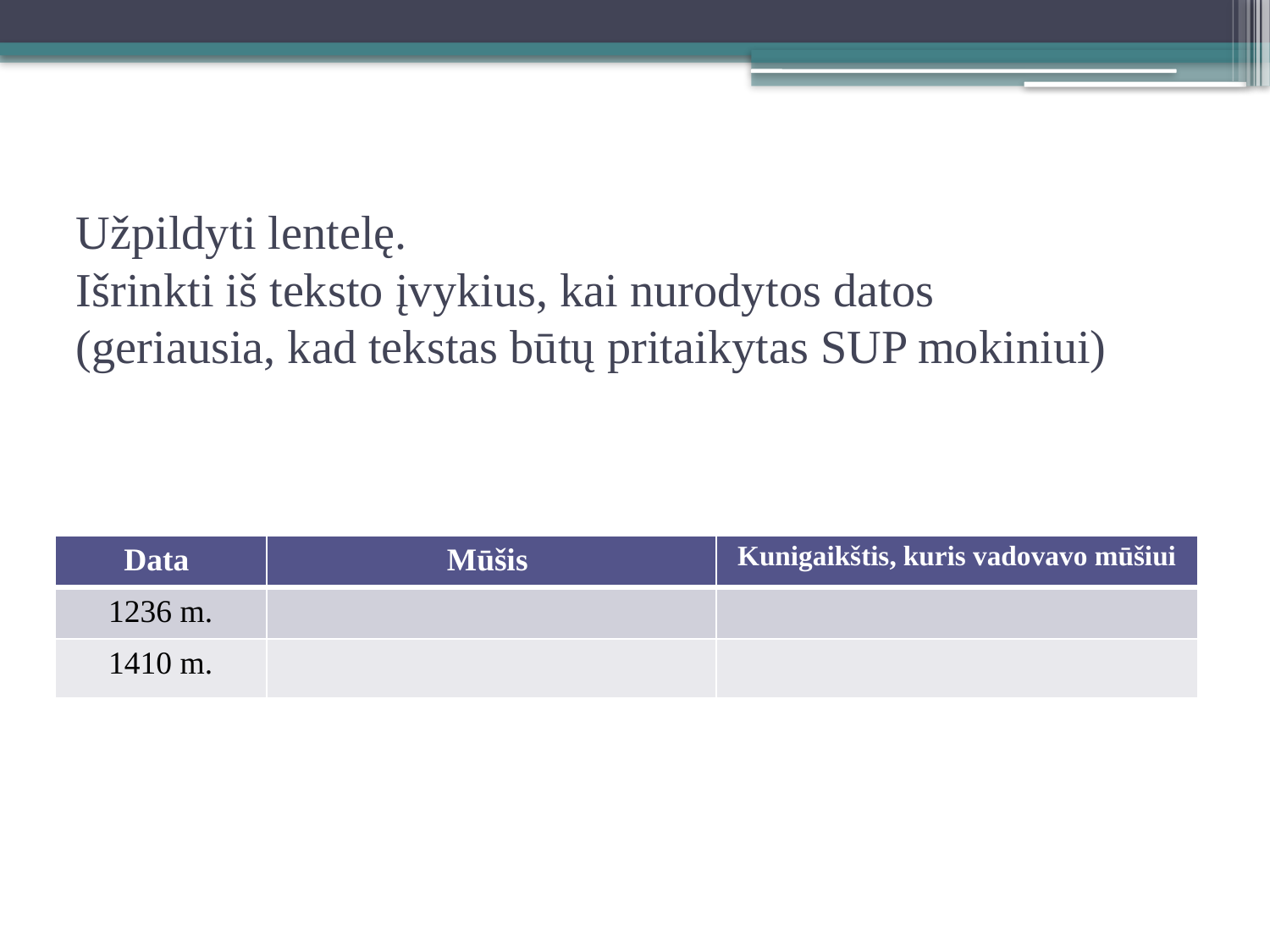

# Užpildyti lentelę. Išrinkti iš teksto įvykius, kai nurodytos datos (geriausia, kad tekstas būtų pritaikytas SUP mokiniui)
| Data | Mūšis | Kunigaikštis, kuris vadovavo mūšiui |
| --- | --- | --- |
| 1236 m. |  |  |
| 1410 m. |  |  |